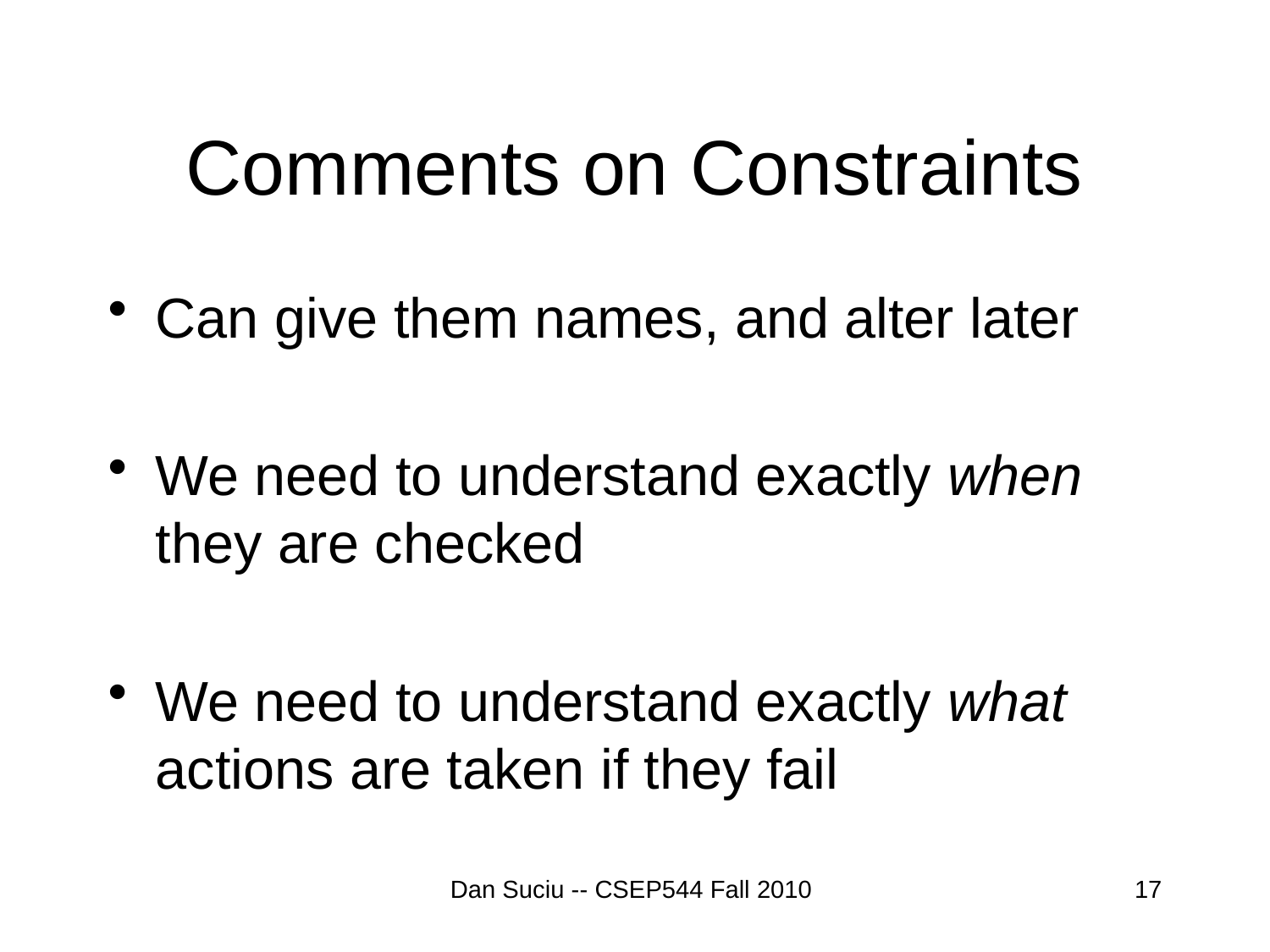

# Comments on Constraints
Can give them names, and alter later

We need to understand exactly when they are checked

We need to understand exactly what actions are taken if they fail
Dan Suciu -- CSEP544 Fall 2010
17